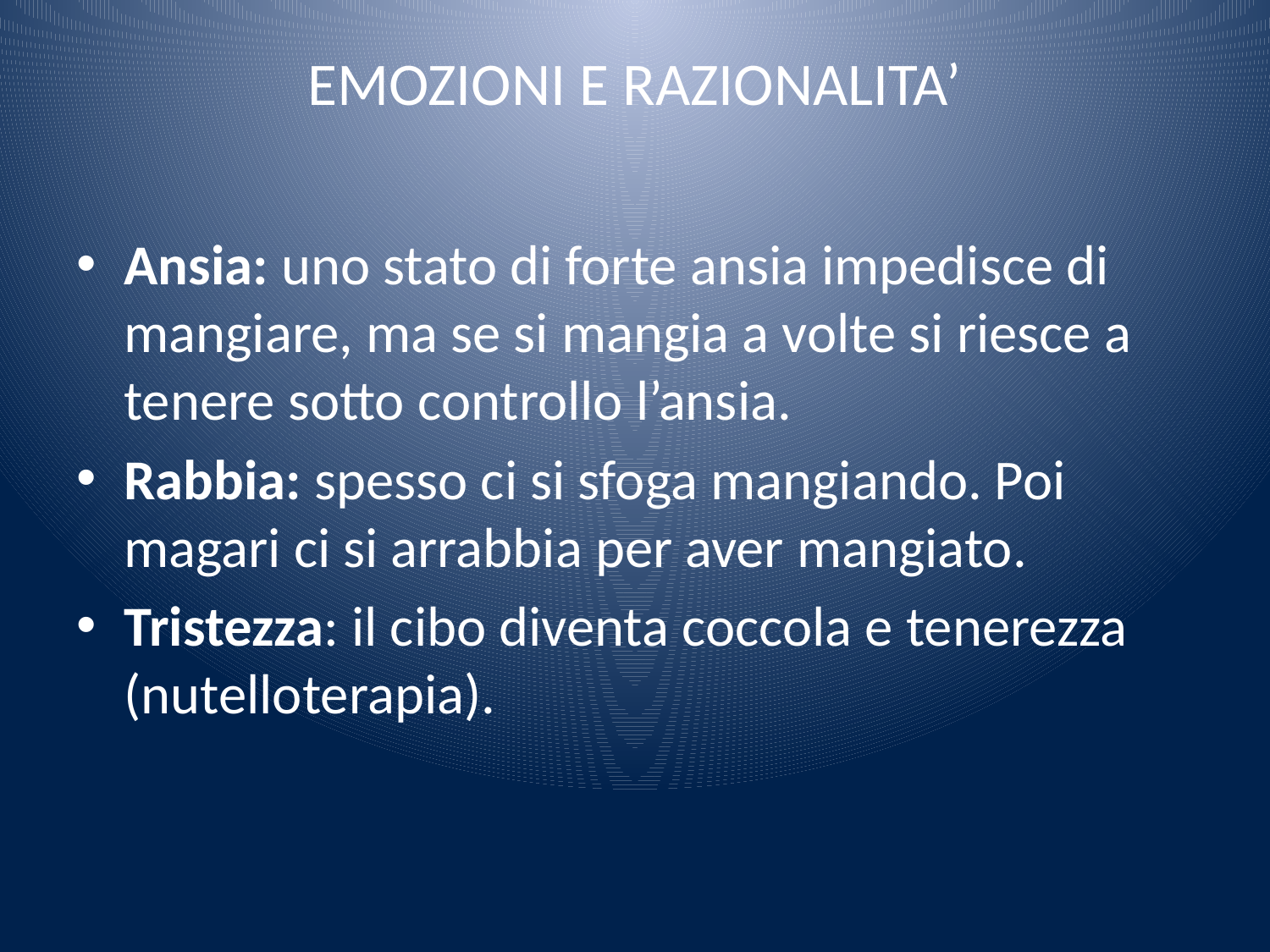

# EMOZIONI E RAZIONALITA’
Ansia: uno stato di forte ansia impedisce di mangiare, ma se si mangia a volte si riesce a tenere sotto controllo l’ansia.
Rabbia: spesso ci si sfoga mangiando. Poi magari ci si arrabbia per aver mangiato.
Tristezza: il cibo diventa coccola e tenerezza (nutelloterapia).